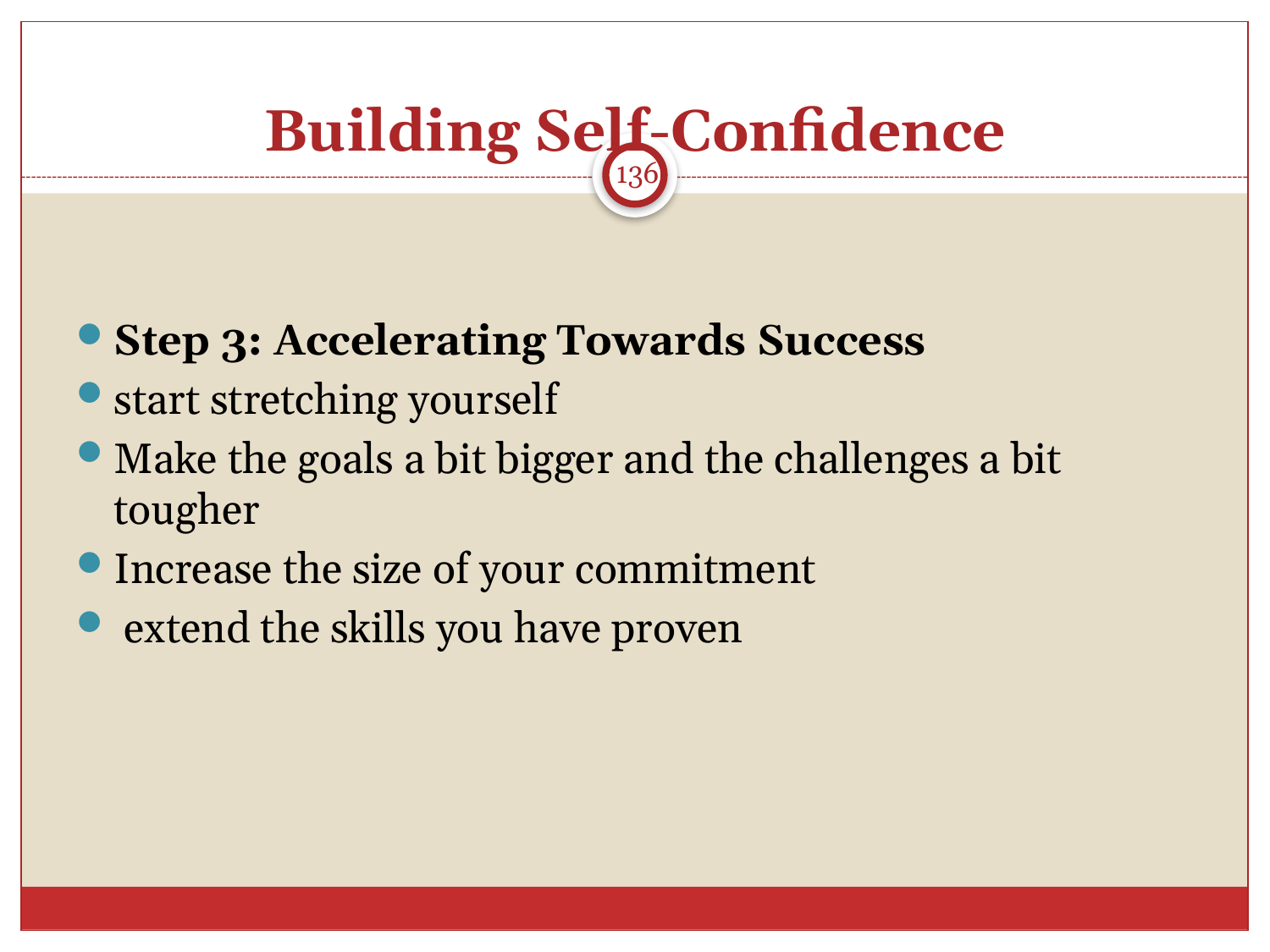

# Building Self-Confidence
136
Step 3: Accelerating Towards Success
start stretching yourself
Make the goals a bit bigger and the challenges a bit tougher
Increase the size of your commitment
 extend the skills you have proven